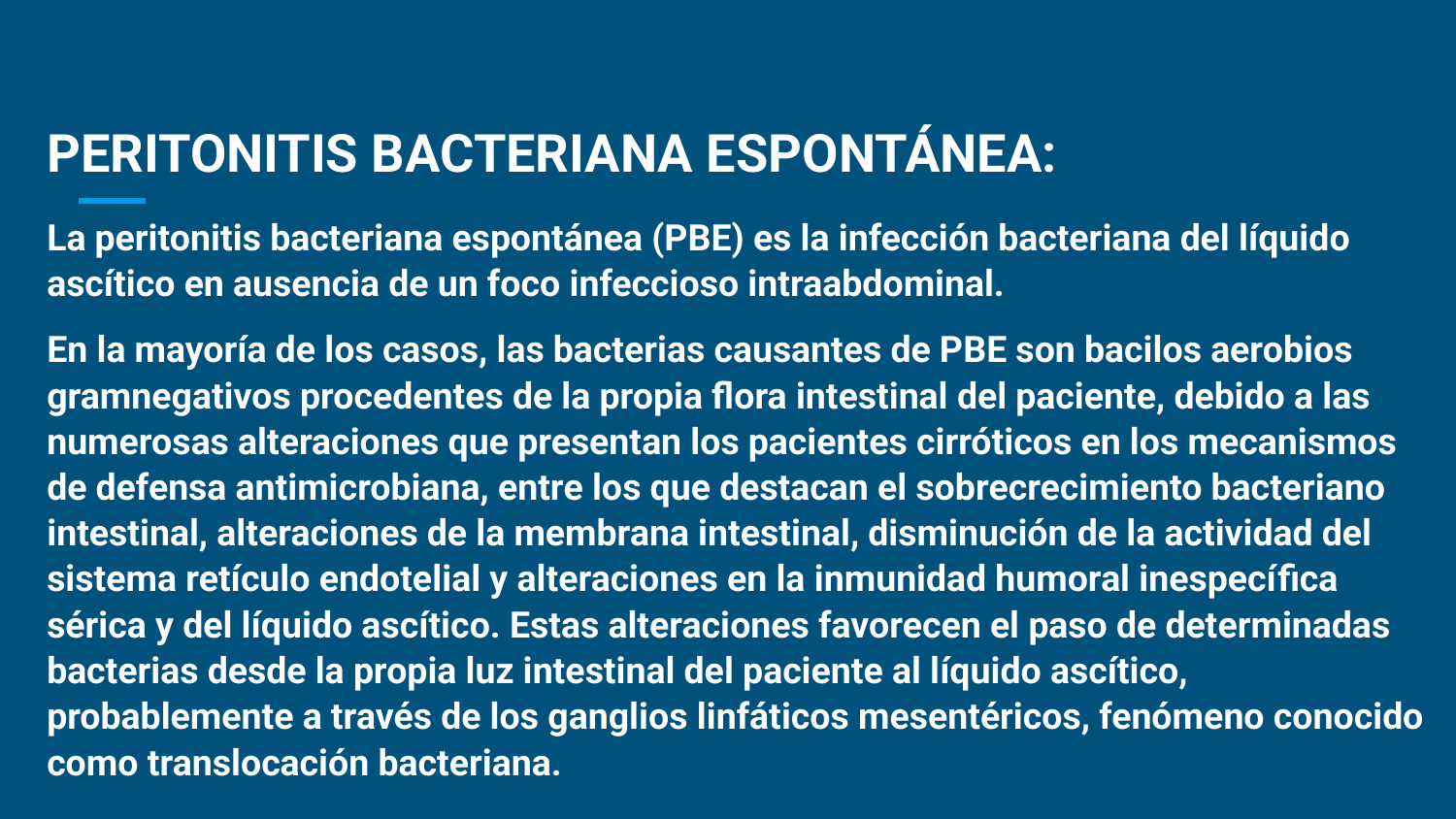

# PERITONITIS BACTERIANA ESPONTÁNEA:
La peritonitis bacteriana espontánea (PBE) es la infección bacteriana del líquido ascítico en ausencia de un foco infeccioso intraabdominal.
En la mayoría de los casos, las bacterias causantes de PBE son bacilos aerobios gramnegativos procedentes de la propia ﬂora intestinal del paciente, debido a las numerosas alteraciones que presentan los pacientes cirróticos en los mecanismos de defensa antimicrobiana, entre los que destacan el sobrecrecimiento bacteriano intestinal, alteraciones de la membrana intestinal, disminución de la actividad del sistema retículo endotelial y alteraciones en la inmunidad humoral inespecíﬁca sérica y del líquido ascítico. Estas alteraciones favorecen el paso de determinadas bacterias desde la propia luz intestinal del paciente al líquido ascítico, probablemente a través de los ganglios linfáticos mesentéricos, fenómeno conocido como translocación bacteriana.